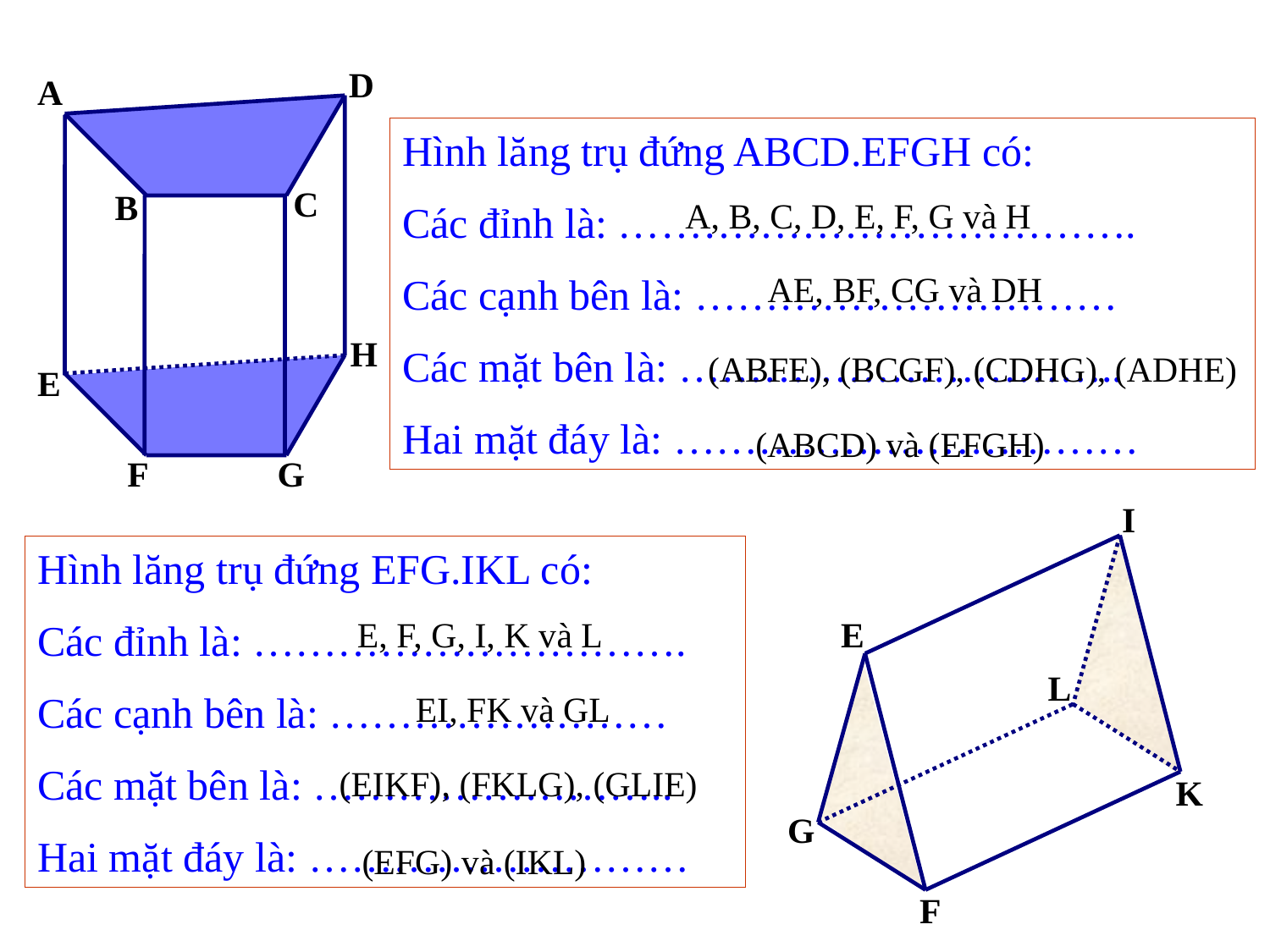

D
A

C
B
H
E
F
G

Hình lăng trụ đứng ABCD.EFGH có:
Các đỉnh là: ……………………………….
Các cạnh bên là: …………………………
Các mặt bên là: …………………………..
Hai mặt đáy là: ……………………………
A, B, C, D, E, F, G và H
AE, BF, CG và DH
(ABFE), (BCGF), (CDHG), (ADHE)
(ABCD) và (EFGH)
I

E

L
K
G
F
Hình lăng trụ đứng EFG.IKL có:
Các đỉnh là: ………………………….
Các cạnh bên là: ……………………
Các mặt bên là: ……………………..
Hai mặt đáy là: ………………………
E, F, G, I, K và L
EI, FK và GL
(EIKF), (FKLG), (GLIE)
(EFG) và (IKL)